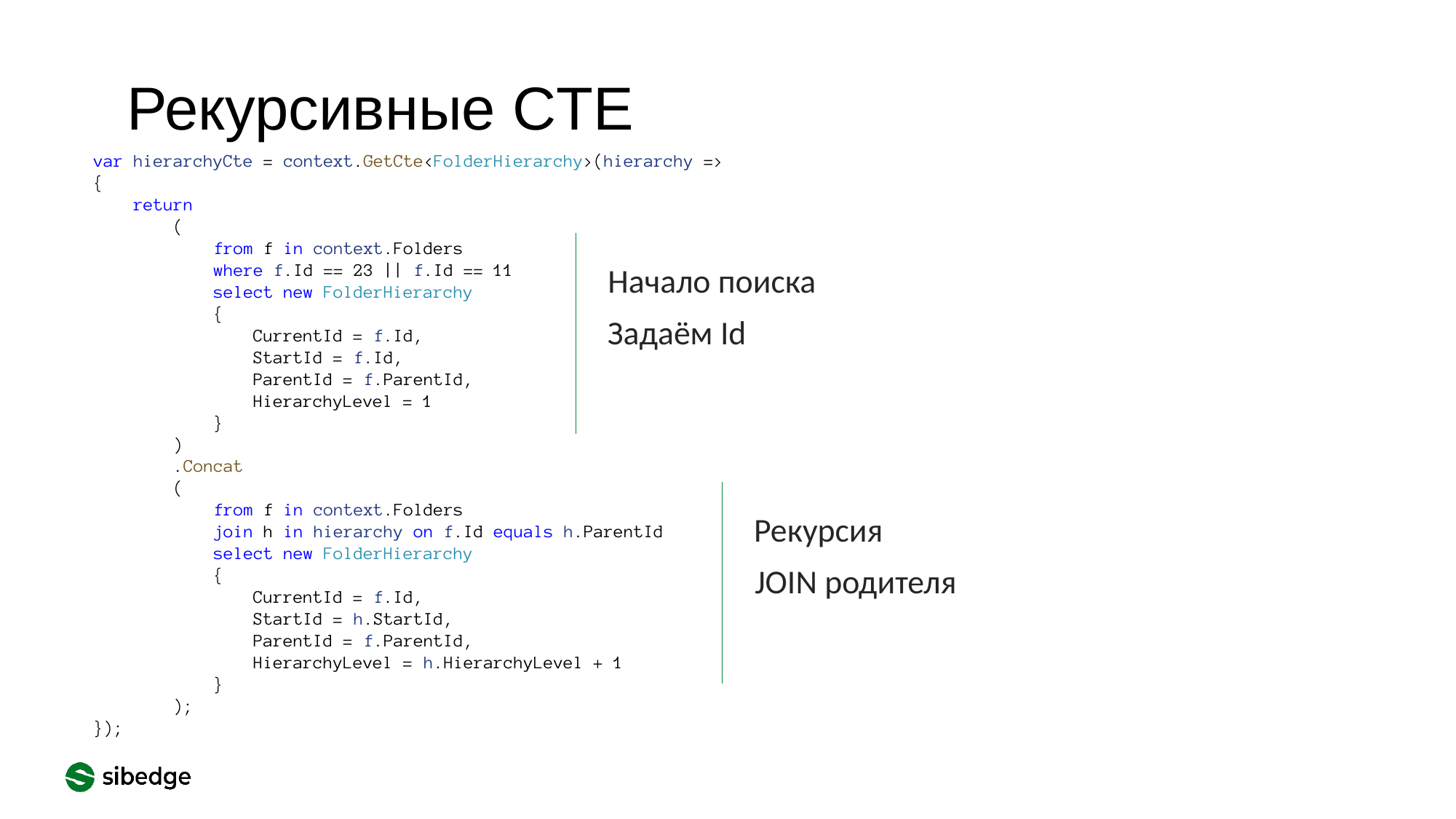

Рекурсивные CTE
var hierarchyCte = context.GetCte<FolderHierarchy>(hierarchy =>
{
    return
        (
            from f in context.Folders
            where f.Id == 23 || f.Id == 11
            select new FolderHierarchy
            {
                CurrentId = f.Id,
                StartId = f.Id,
                ParentId = f.ParentId,
                HierarchyLevel = 1
            }
        )
        .Concat
        (
            from f in context.Folders
            join h in hierarchy on f.Id equals h.ParentId
            select new FolderHierarchy
            {
                CurrentId = f.Id,
                StartId = h.StartId,
                ParentId = f.ParentId,
                HierarchyLevel = h.HierarchyLevel + 1
            }
        );
});
Начало поиска
Задаём Id
Рекурсия
JOIN родителя